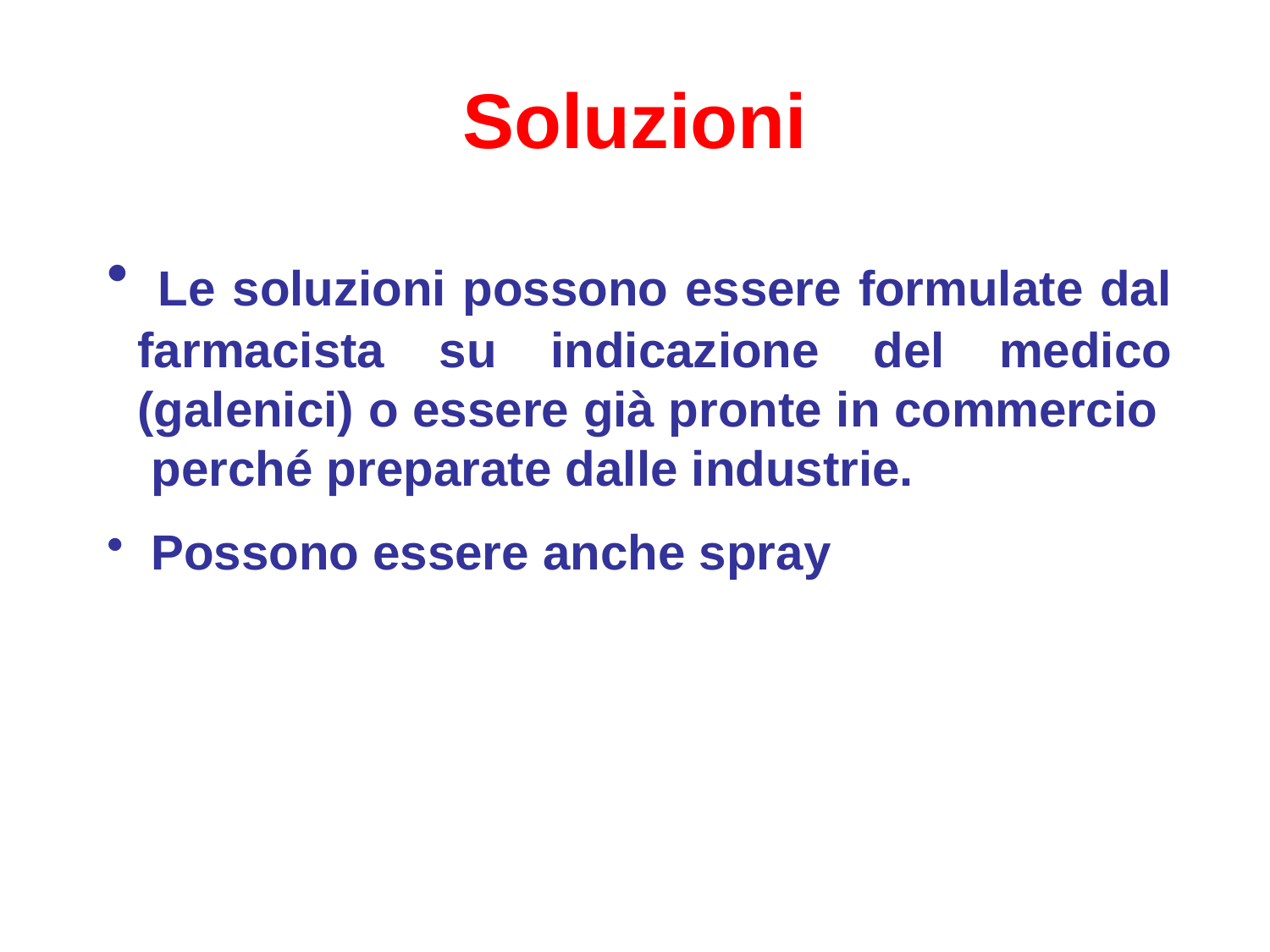

# Soluzioni
 Le soluzioni possono essere formulate dal farmacista su indicazione del medico (galenici) o essere già pronte in commercio   perché preparate dalle industrie.
 Possono essere anche spray